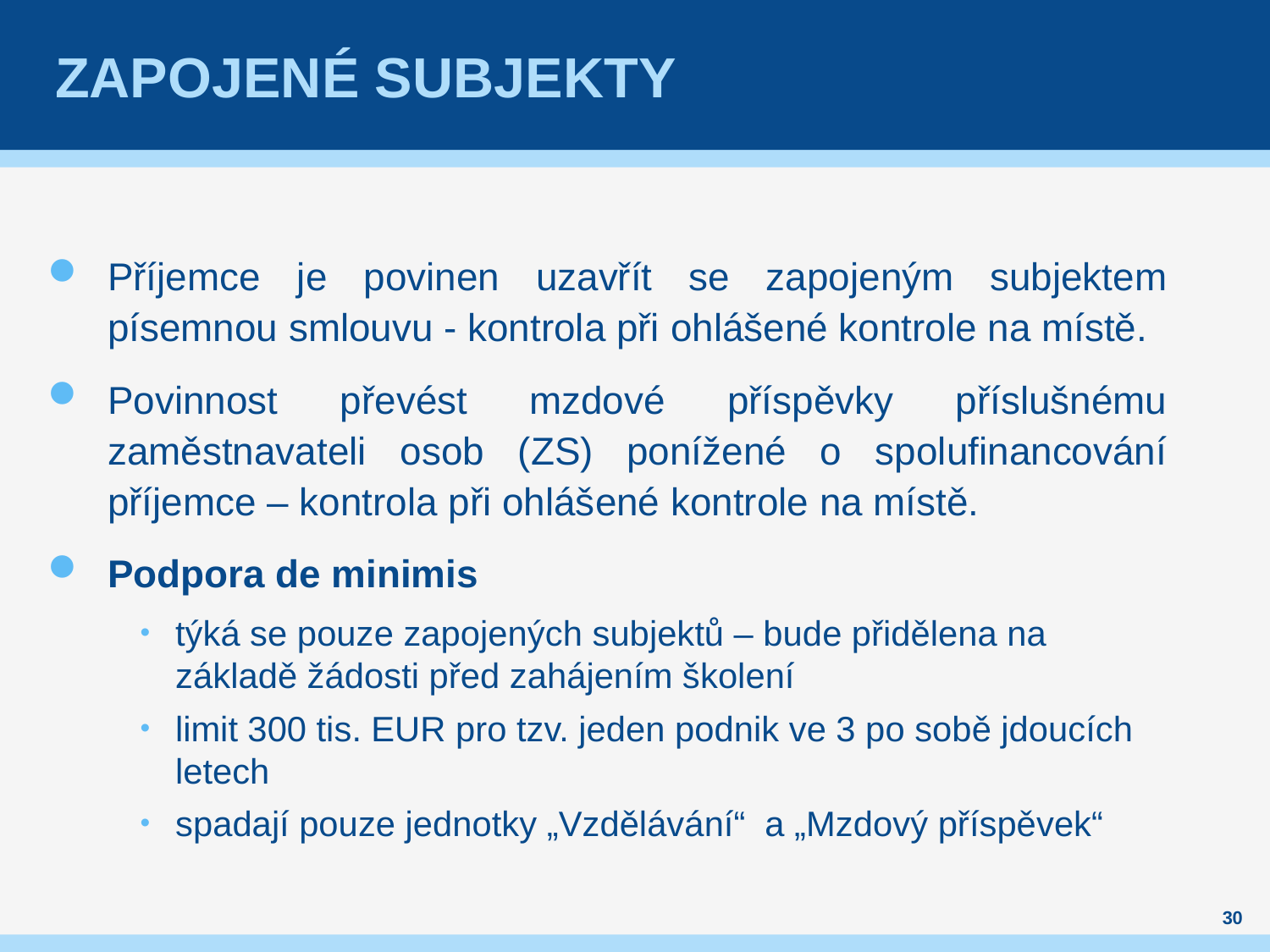

# zapojené subjekty

Příjemce je povinen uzavřít se zapojeným subjektem písemnou smlouvu - kontrola při ohlášené kontrole na místě.
Povinnost převést mzdové příspěvky příslušnému zaměstnavateli osob (ZS) ponížené o spolufinancování příjemce – kontrola při ohlášené kontrole na místě.
Podpora de minimis
týká se pouze zapojených subjektů – bude přidělena na základě žádosti před zahájením školení
limit 300 tis. EUR pro tzv. jeden podnik ve 3 po sobě jdoucích letech
spadají pouze jednotky „Vzdělávání“  a „Mzdový příspěvek“

30